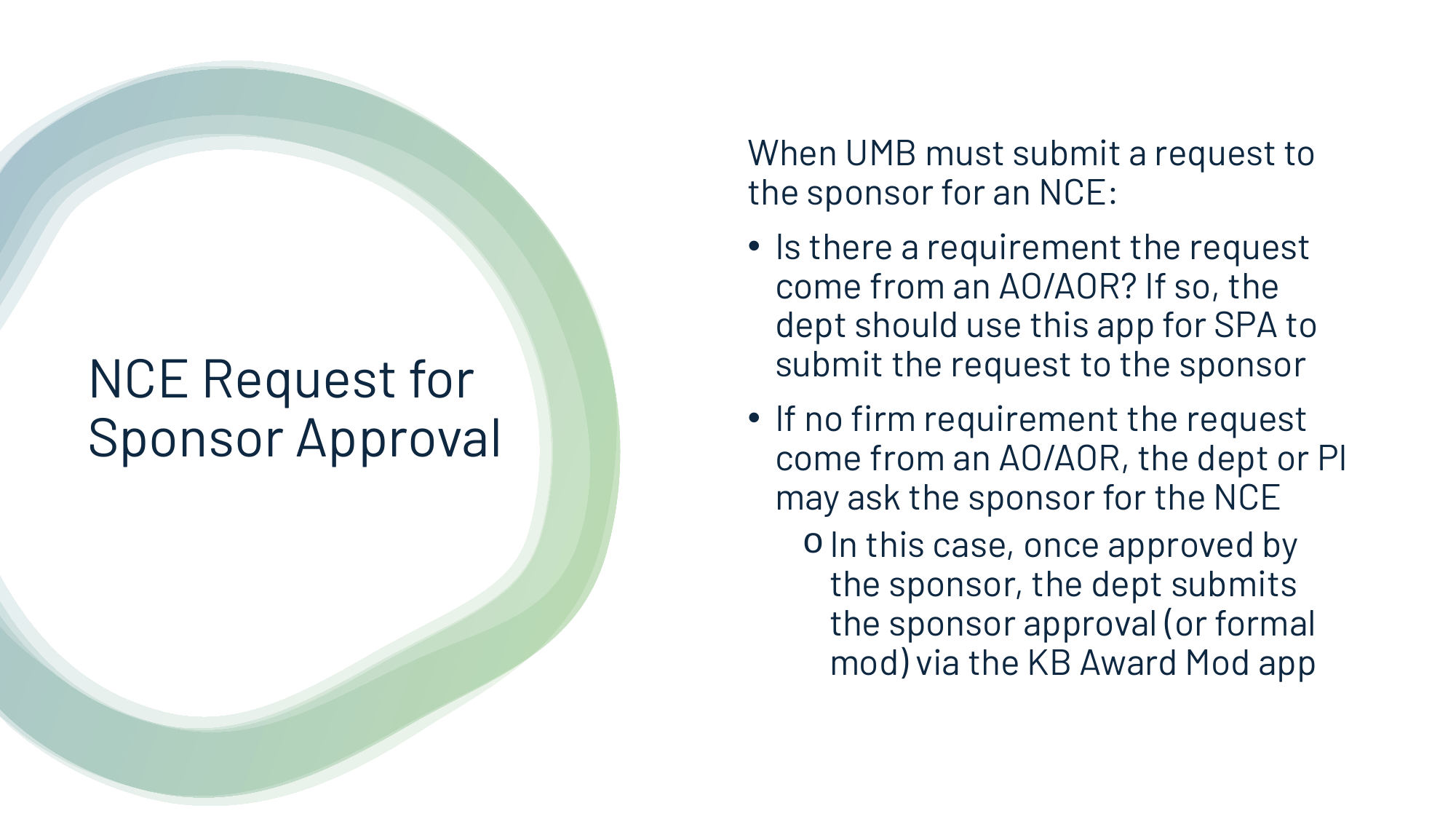

When UMB must submit a request to the sponsor for an NCE:
Is there a requirement the request come from an AO/AOR? If so, the dept should use this app for SPA to submit the request to the sponsor
If no firm requirement the request come from an AO/AOR, the dept or PI may ask the sponsor for the NCE
In this case, once approved by the sponsor, the dept submits the sponsor approval (or formal mod) via the KB Award Mod app
# NCE Request for Sponsor Approval